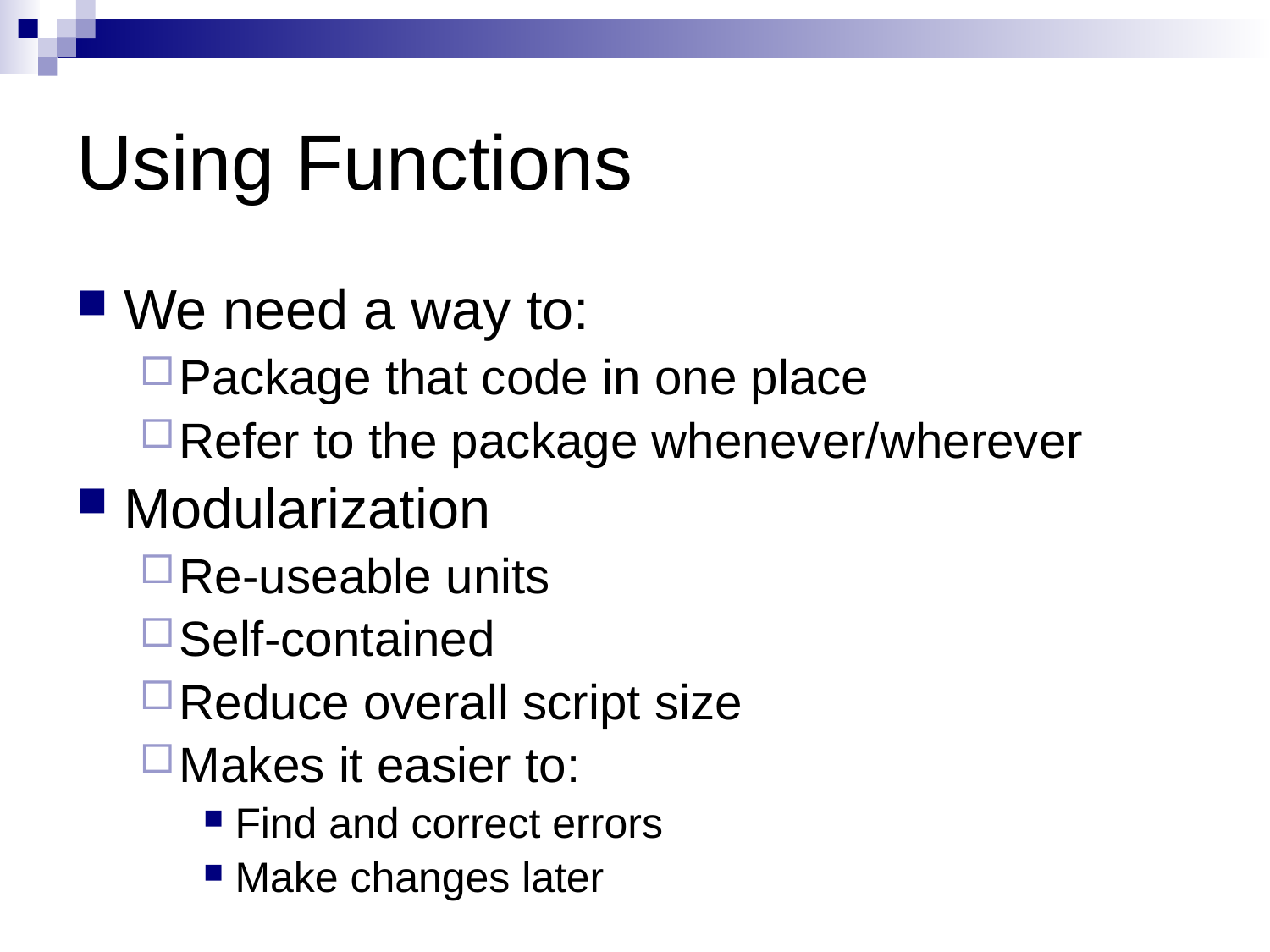

# Using Functions
We need a way to:
Package that code in one place
Refer to the package whenever/wherever
Modularization
Re-useable units
Self-contained
Reduce overall script size
Makes it easier to:
Find and correct errors
Make changes later